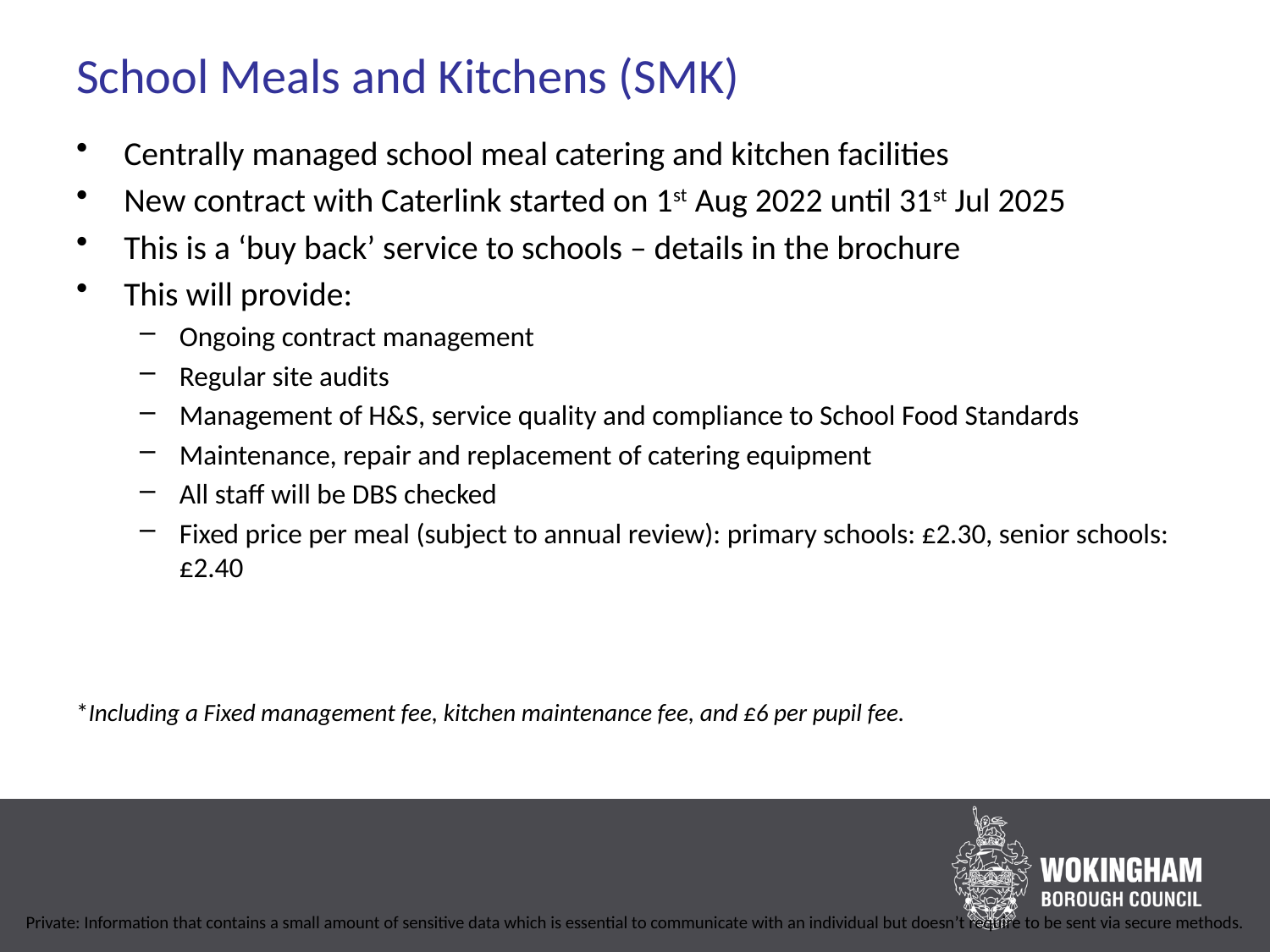

# School Meals and Kitchens (SMK)

Centrally managed school meal catering and kitchen facilities
New contract with Caterlink started on 1st Aug 2022 until 31st Jul 2025
This is a ‘buy back’ service to schools – details in the brochure
This will provide:
Ongoing contract management
Regular site audits
Management of H&S, service quality and compliance to School Food Standards
Maintenance, repair and replacement of catering equipment
All staff will be DBS checked
Fixed price per meal (subject to annual review): primary schools: £2.30, senior schools: £2.40

*Including a Fixed management fee, kitchen maintenance fee, and £6 per pupil fee.